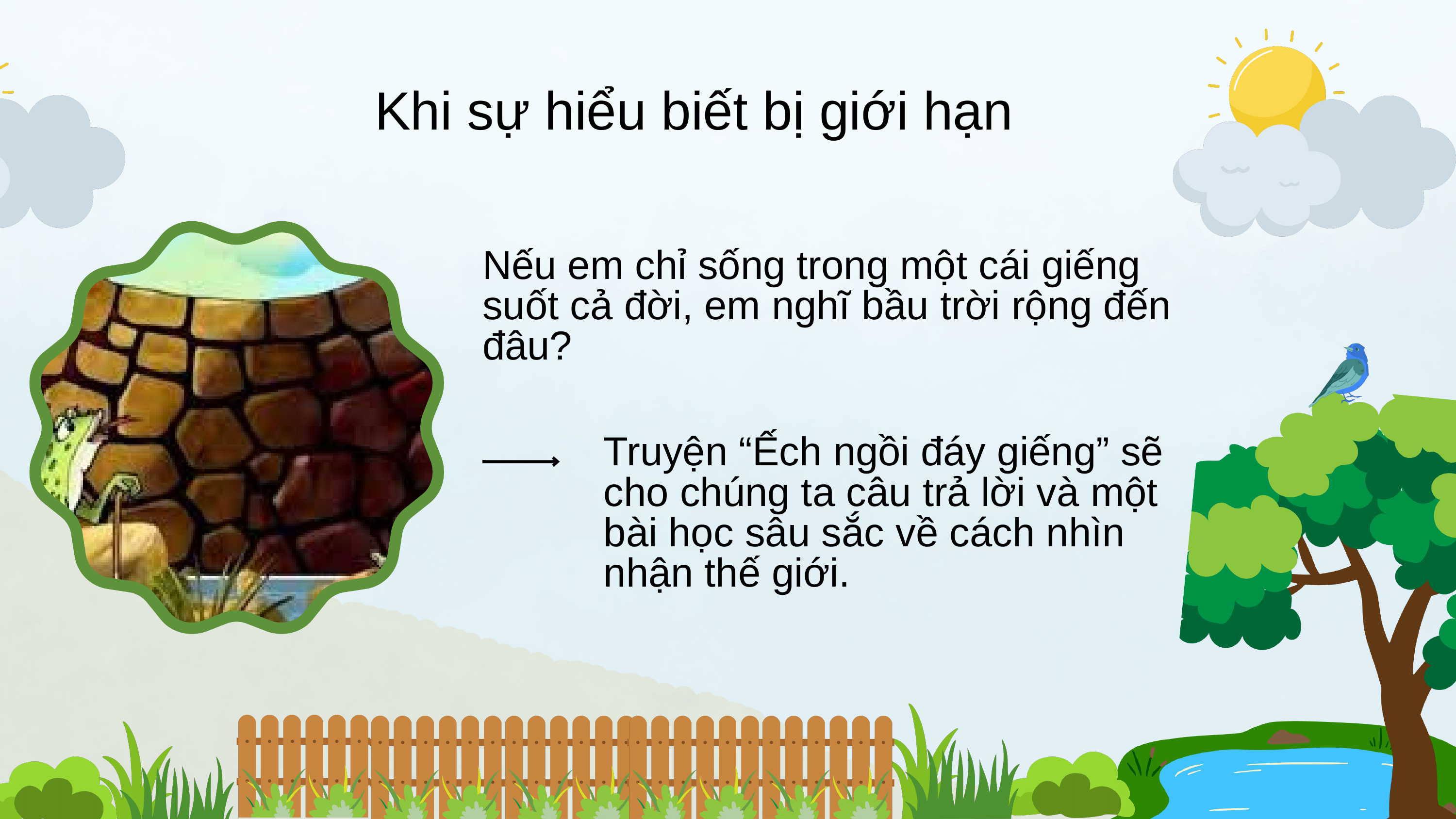

Khi sự hiểu biết bị giới hạn

Nếu em chỉ sống trong một cái giếng suốt cả đời, em nghĩ bầu trời rộng đến đâu?

Truyện “Ếch ngồi đáy giếng” sẽ cho chúng ta câu trả lời và một bài học sâu sắc về cách nhìn nhận thế giới.